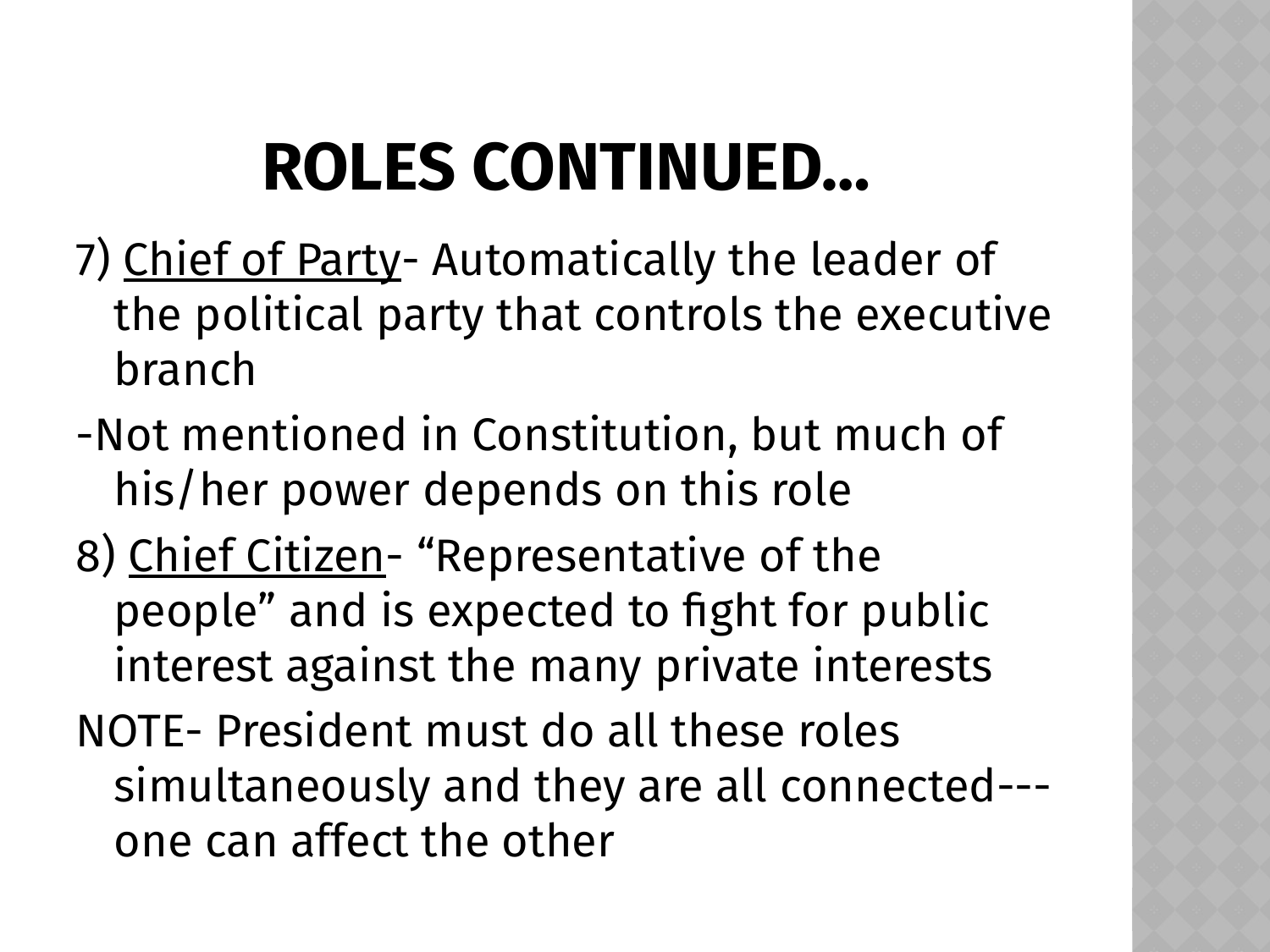

# Roles continued…
7) Chief of Party- Automatically the leader of the political party that controls the executive branch
-Not mentioned in Constitution, but much of his/her power depends on this role
8) Chief Citizen- “Representative of the people” and is expected to fight for public interest against the many private interests
NOTE- President must do all these roles simultaneously and they are all connected---one can affect the other